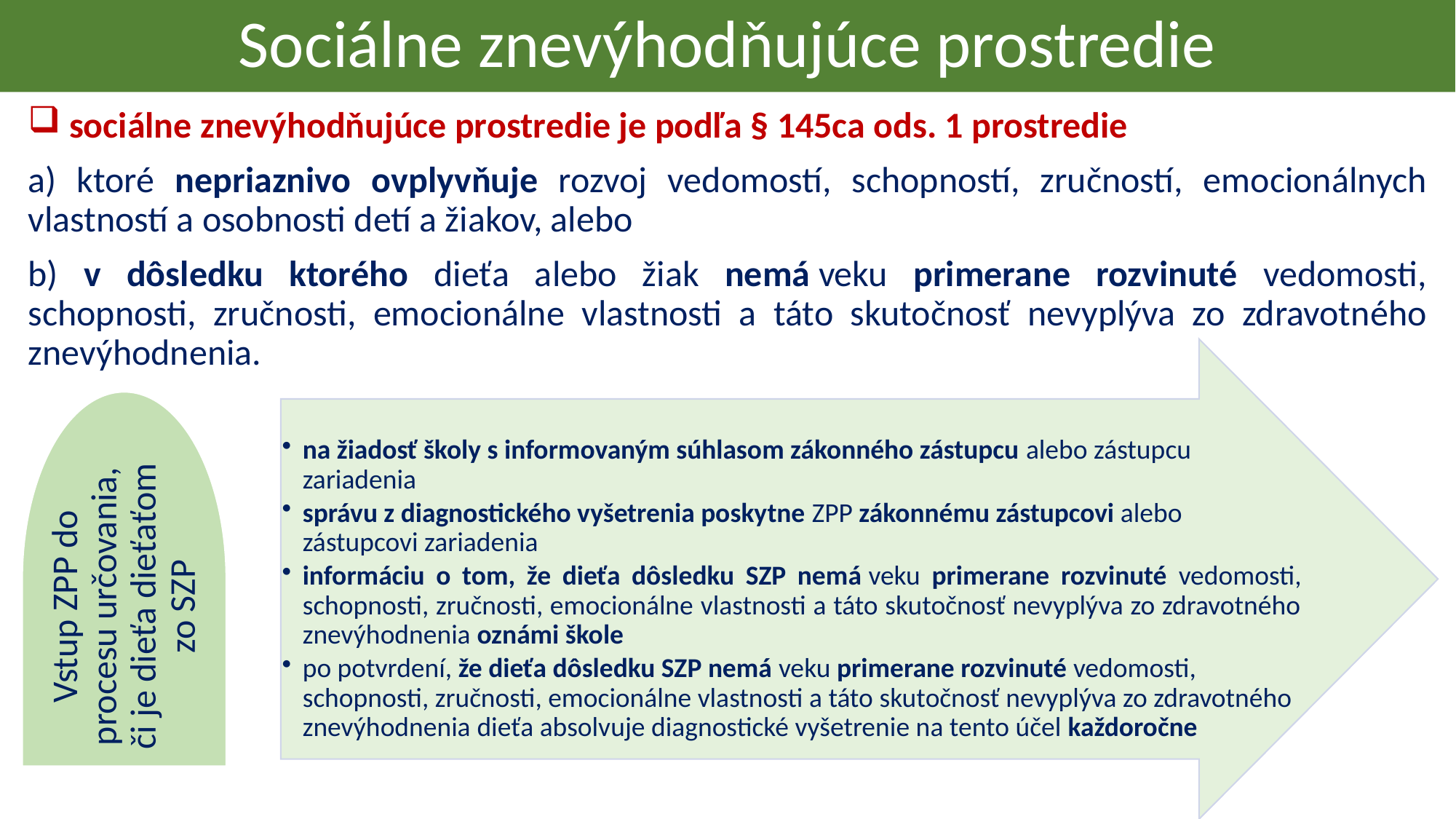

# Sociálne znevýhodňujúce prostredie
 sociálne znevýhodňujúce prostredie je podľa § 145ca ods. 1 prostredie
a) ktoré nepriaznivo ovplyvňuje rozvoj vedomostí, schopností, zručností, emocionálnych vlastností a osobnosti detí a žiakov, alebo
b) v dôsledku ktorého dieťa alebo žiak nemá veku primerane rozvinuté vedomosti, schopnosti, zručnosti, emocionálne vlastnosti a táto skutočnosť nevyplýva zo zdravotného znevýhodnenia.

na žiadosť školy s informovaným súhlasom zákonného zástupcu alebo zástupcu zariadenia
správu z diagnostického vyšetrenia poskytne ZPP zákonnému zástupcovi alebo zástupcovi zariadenia
informáciu o tom, že dieťa dôsledku SZP nemá veku primerane rozvinuté vedomosti, schopnosti, zručnosti, emocionálne vlastnosti a táto skutočnosť nevyplýva zo zdravotného znevýhodnenia oznámi škole
po potvrdení, že dieťa dôsledku SZP nemá veku primerane rozvinuté vedomosti, schopnosti, zručnosti, emocionálne vlastnosti a táto skutočnosť nevyplýva zo zdravotného znevýhodnenia dieťa absolvuje diagnostické vyšetrenie na tento účel každoročne

Vstup ZPP do procesu určovania, či je dieťa dieťaťom zo SZP